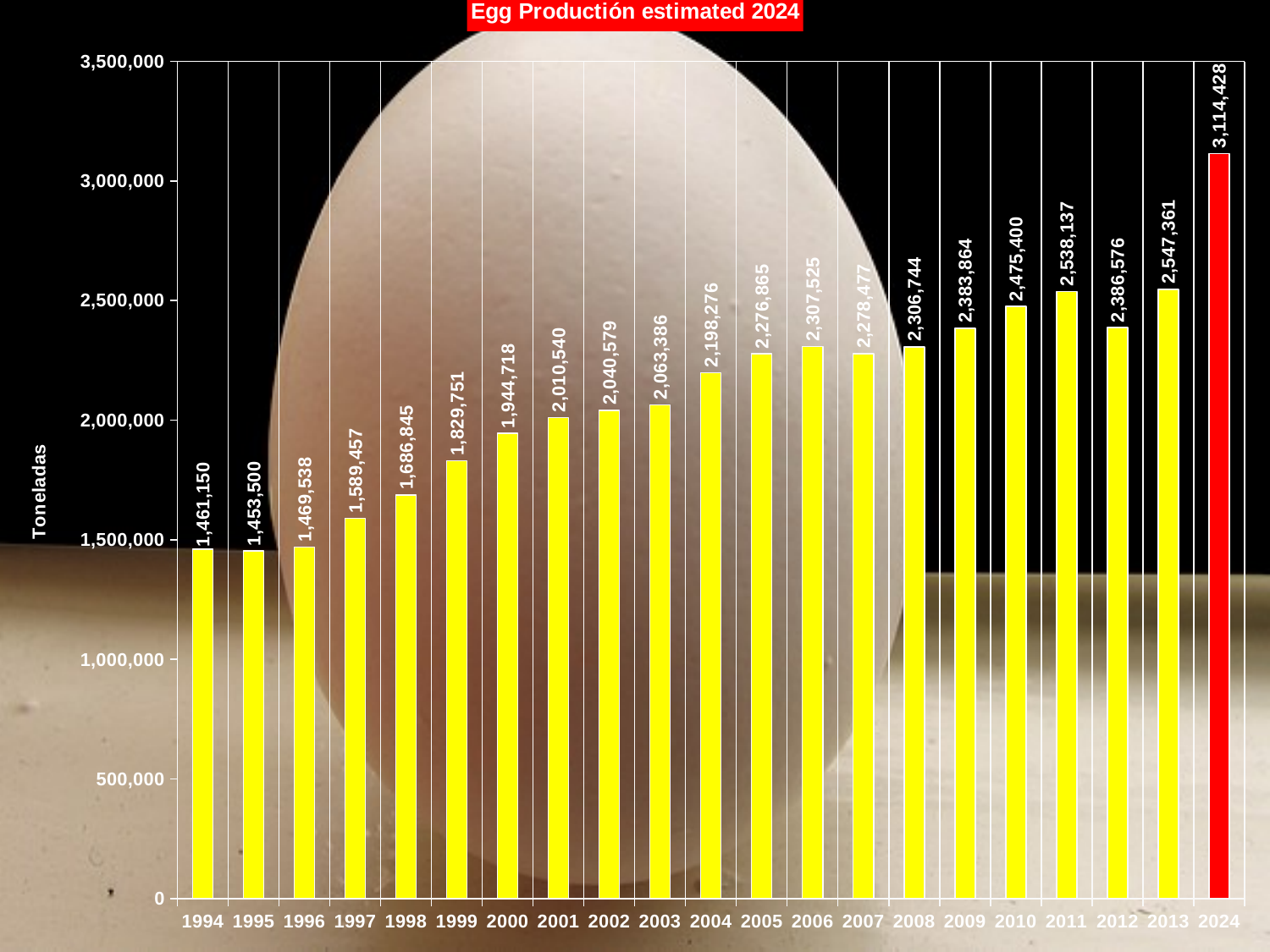

### Chart: Egg Productión estimated 2024

| Category | Toneladas |
|---|---|
| 1994 | 1461150.0 |
| 1995 | 1453500.0 |
| 1996 | 1469538.0 |
| 1997 | 1589457.0 |
| 1998 | 1686845.0 |
| 1999 | 1829751.0 |
| 2000 | 1944718.0 |
| 2001 | 2010540.0 |
| 2002 | 2040579.0 |
| 2003 | 2063386.0 |
| 2004 | 2198276.0 |
| 2005 | 2276865.0 |
| 2006 | 2307525.0 |
| 2007 | 2278477.0 |
| 2008 | 2306744.0 |
| 2009 | 2383864.0 |
| 2010 | 2475400.0 |
| 2011 | 2538137.0 |
| 2012 | 2386576.0 |
| 2013 | 2547361.0 |
| 2024 | 3114428.0 |